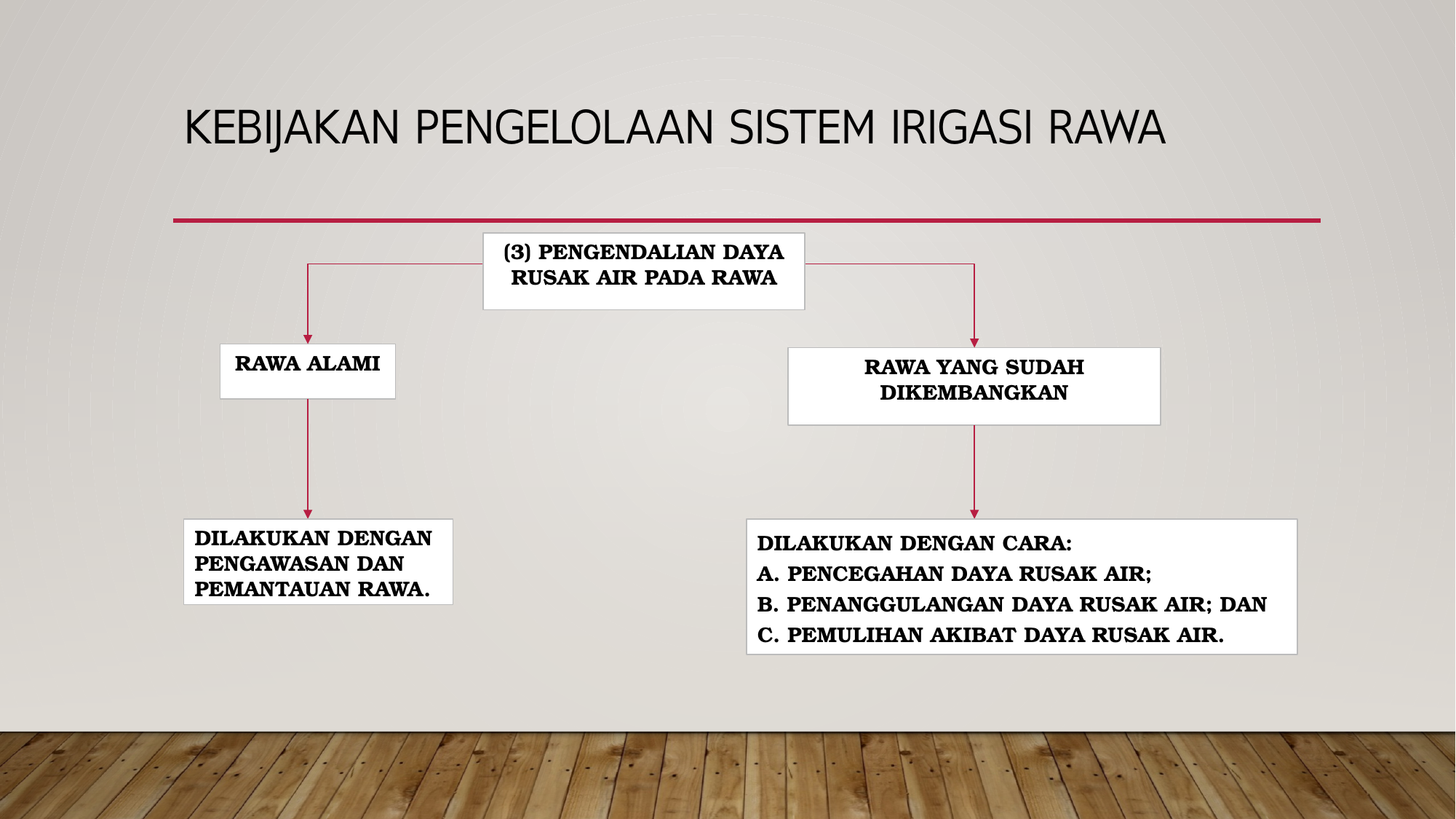

# KEBIJAKAN PENGELOLAAN SISTEM IRIGASI RAWA
(3) PENGENDALIAN DAYA RUSAK AIR PADA RAWA
RAWA ALAMI
RAWA YANG SUDAH DIKEMBANGKAN
DILAKUKAN DENGAN PENGAWASAN DAN PEMANTAUAN RAWA.
DILAKUKAN DENGAN CARA:
A. PENCEGAHAN DAYA RUSAK AIR;
B. PENANGGULANGAN DAYA RUSAK AIR; DAN
C. PEMULIHAN AKIBAT DAYA RUSAK AIR.